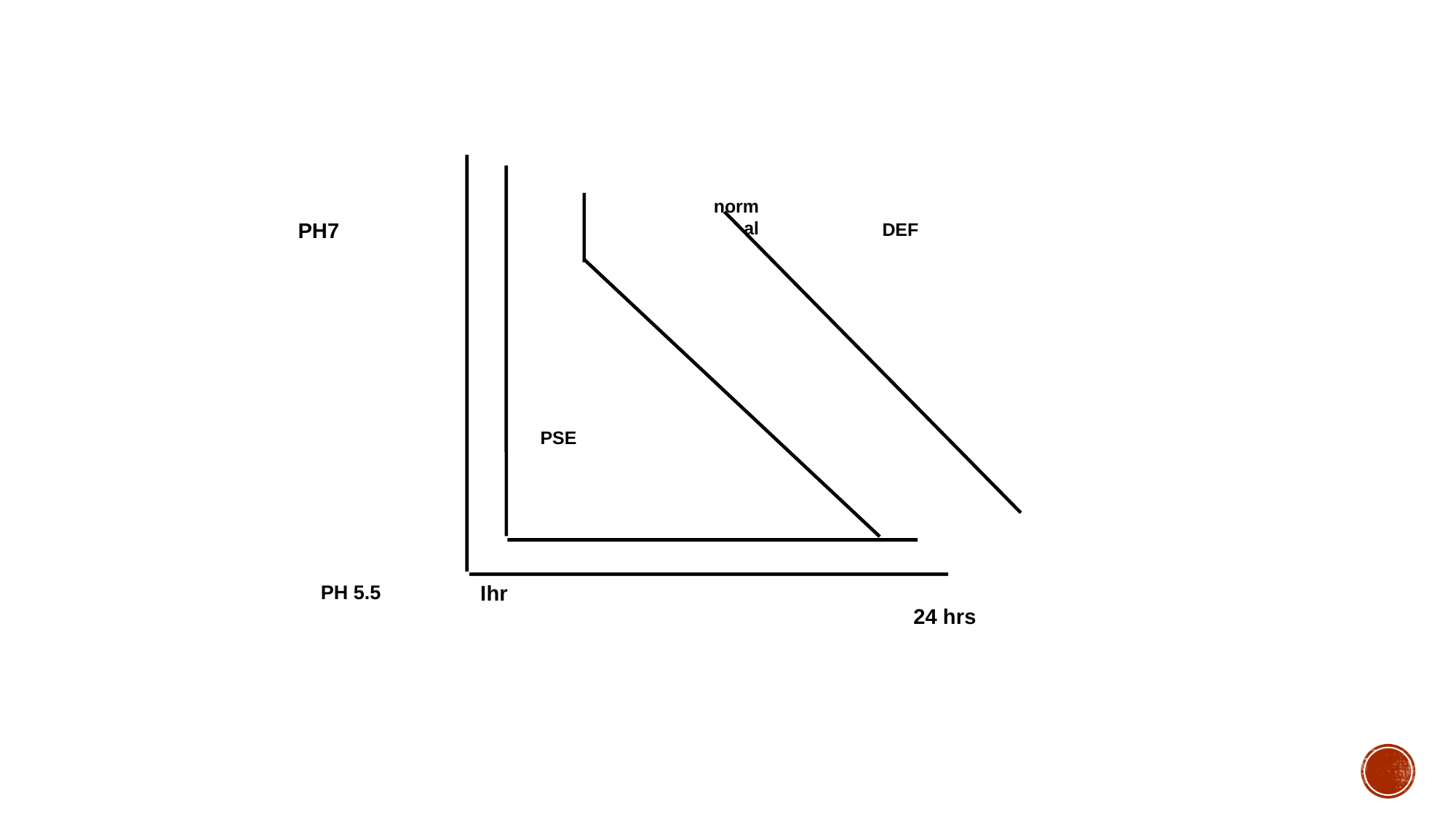

normal

PH7

DEF

PSE

PH 5.5

Ihr
24 hrs